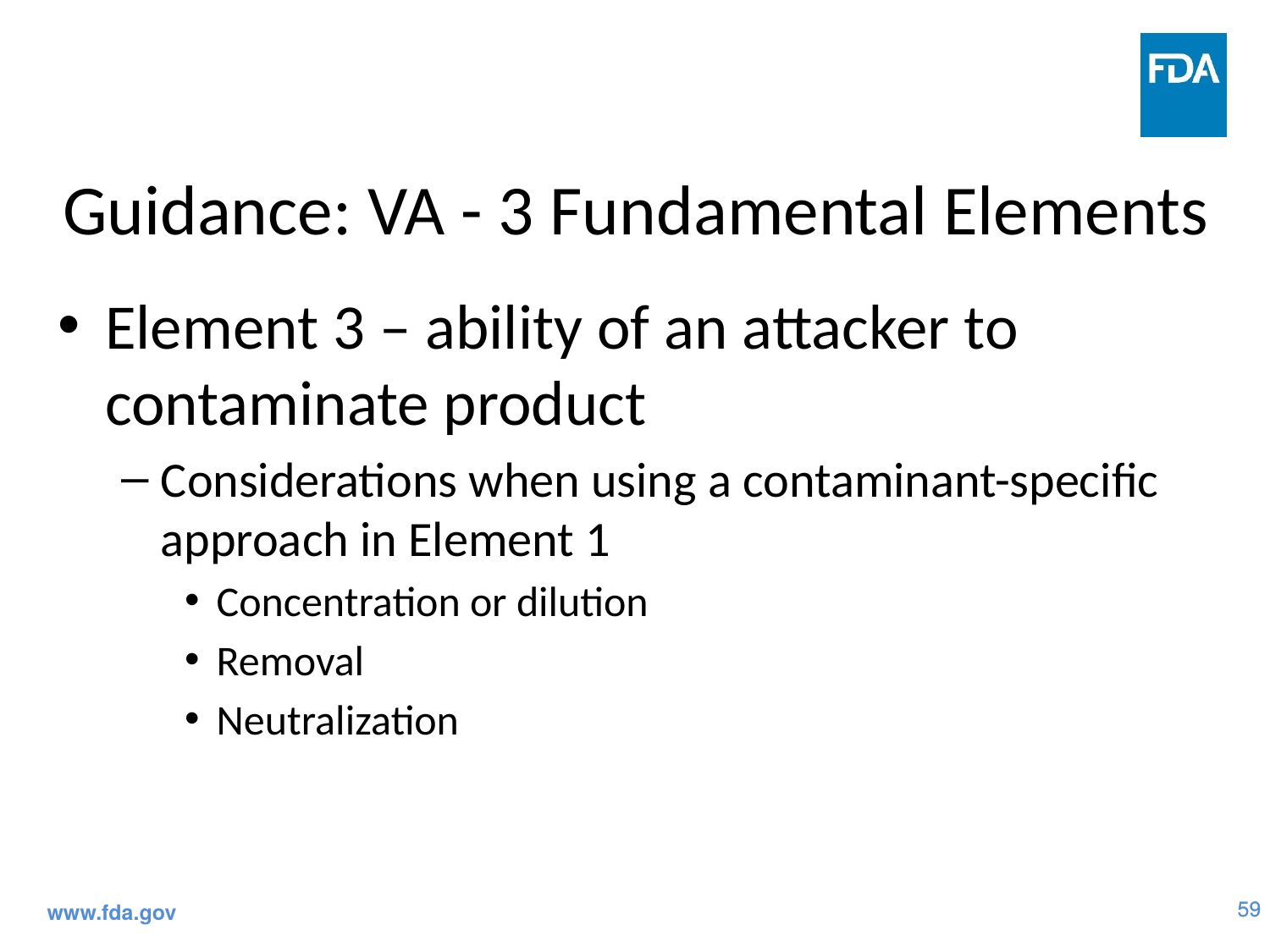

# Guidance: VA - 3 Fundamental Elements
Element 3 – ability of an attacker to contaminate product
Considerations when using a contaminant-specific approach in Element 1
Concentration or dilution
Removal
Neutralization
www.fda.gov